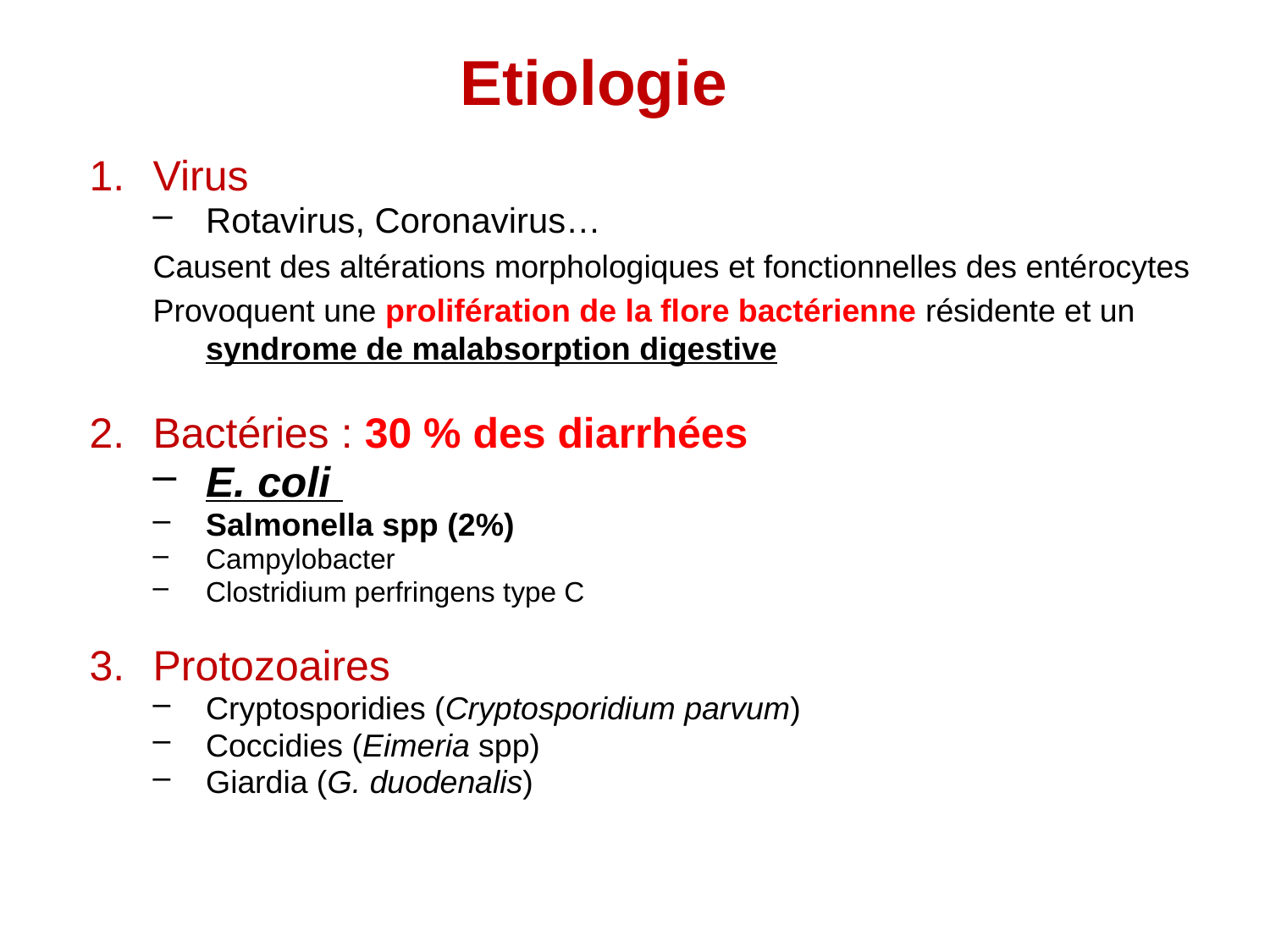

# Etiologie
Virus
Rotavirus, Coronavirus…
Causent des altérations morphologiques et fonctionnelles des entérocytes
Provoquent une prolifération de la flore bactérienne résidente et un syndrome de malabsorption digestive

Bactéries : 30 % des diarrhées
E. coli
Salmonella spp (2%)
Campylobacter
Clostridium perfringens type C

Protozoaires
Cryptosporidies (Cryptosporidium parvum)
Coccidies (Eimeria spp)
Giardia (G. duodenalis)